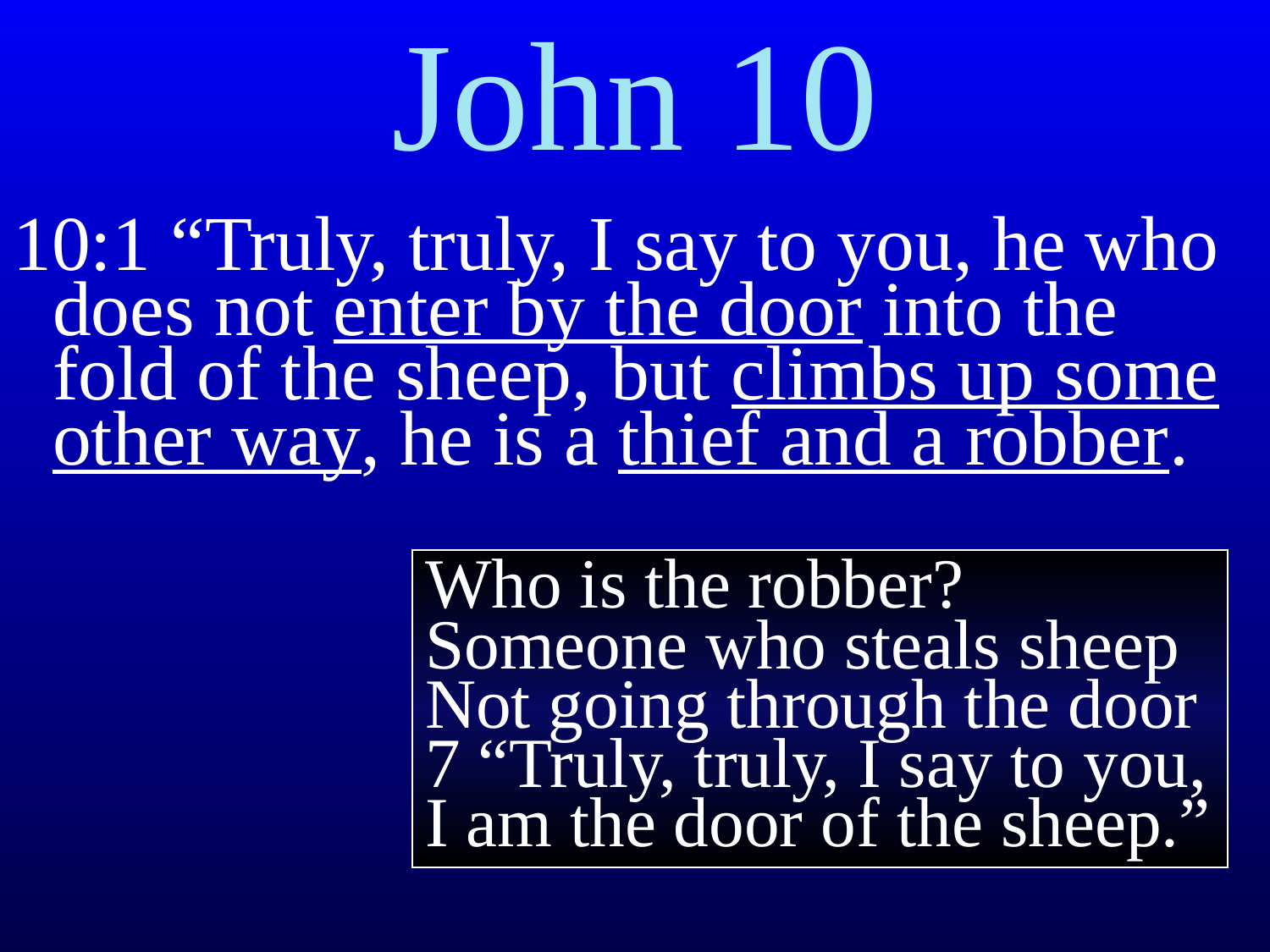

# John 10
10:1 “Truly, truly, I say to you, he who does not enter by the door into the fold of the sheep, but climbs up some other way, he is a thief and a robber.

Who is the robber?
Someone who steals sheep
Not going through the door
7 “Truly, truly, I say to you, I am the door of the sheep.”